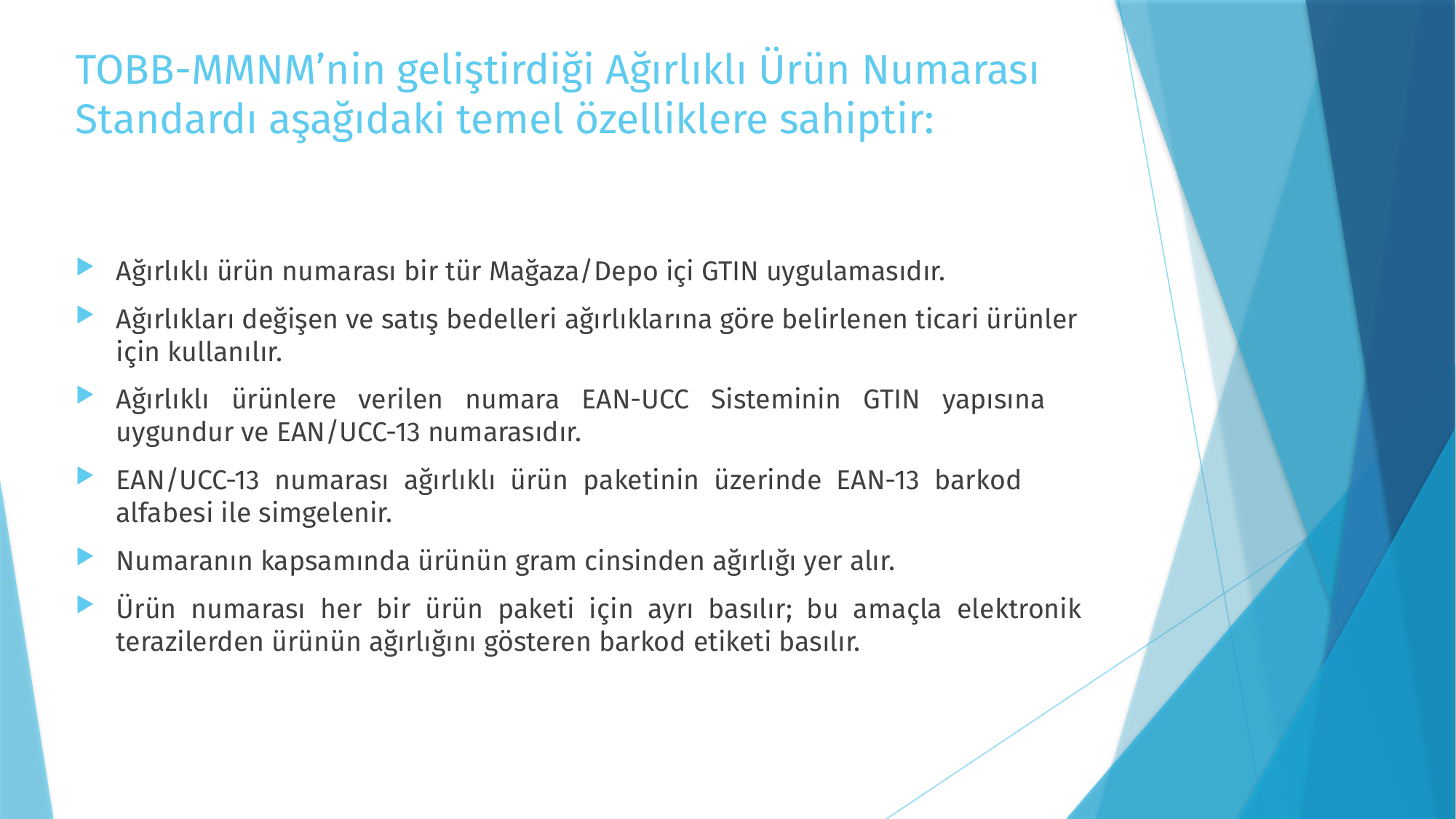

# TOBB-MMNM’nin geliştirdiği Ağırlıklı Ürün Numarası Standardı aşağıdaki temel özelliklere sahiptir:
Ağırlıklı ürün numarası bir tür Mağaza/Depo içi GTIN uygulamasıdır.
Ağırlıkları değişen ve satış bedelleri ağırlıklarına göre belirlenen ticari ürünler için kullanılır.
Ağırlıklı   ürünlere   verilen   numara   EAN-UCC   Sisteminin   GTIN   yapısına uygundur ve EAN/UCC-13 numarasıdır.
EAN/UCC-13  numarası  ağırlıklı  ürün  paketinin  üzerinde  EAN-13  barkod alfabesi ile simgelenir.
Numaranın kapsamında ürünün gram cinsinden ağırlığı yer alır.
Ürün  numarası  her  bir  ürün  paketi  için  ayrı  basılır;  bu  amaçla  elektronik terazilerden ürünün ağırlığını gösteren barkod etiketi basılır.